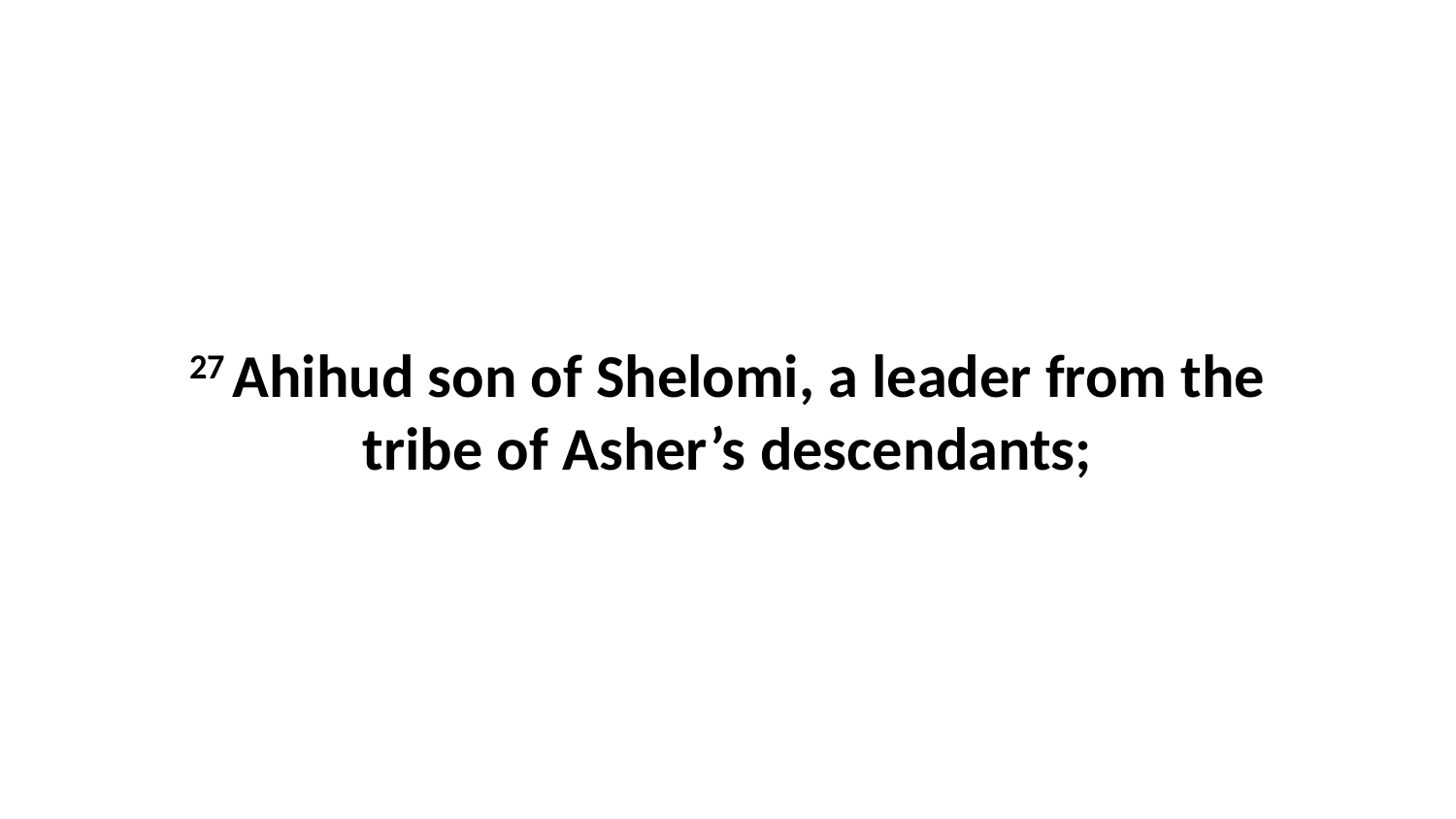

27 Ahihud son of Shelomi, a leader from the tribe of Asher’s descendants;